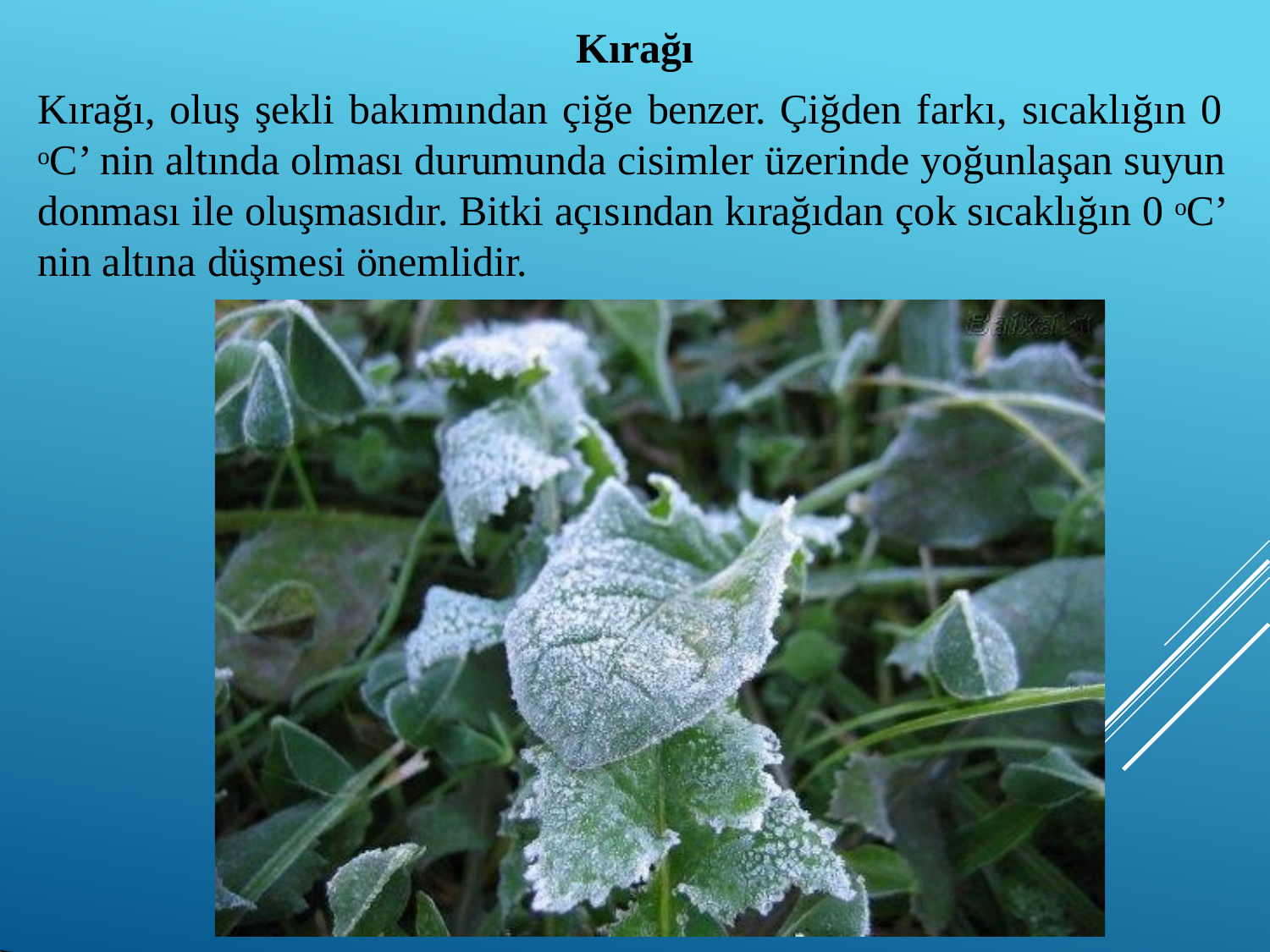

Kırağı
Kırağı, oluş şekli bakımından çiğe benzer. Çiğden farkı, sıcaklığın 0  oC’ nin altında olması durumunda cisimler üzerinde yoğunlaşan suyun  donması ile oluşmasıdır. Bitki açısından kırağıdan çok sıcaklığın 0 oC’  nin altına düşmesi önemlidir.